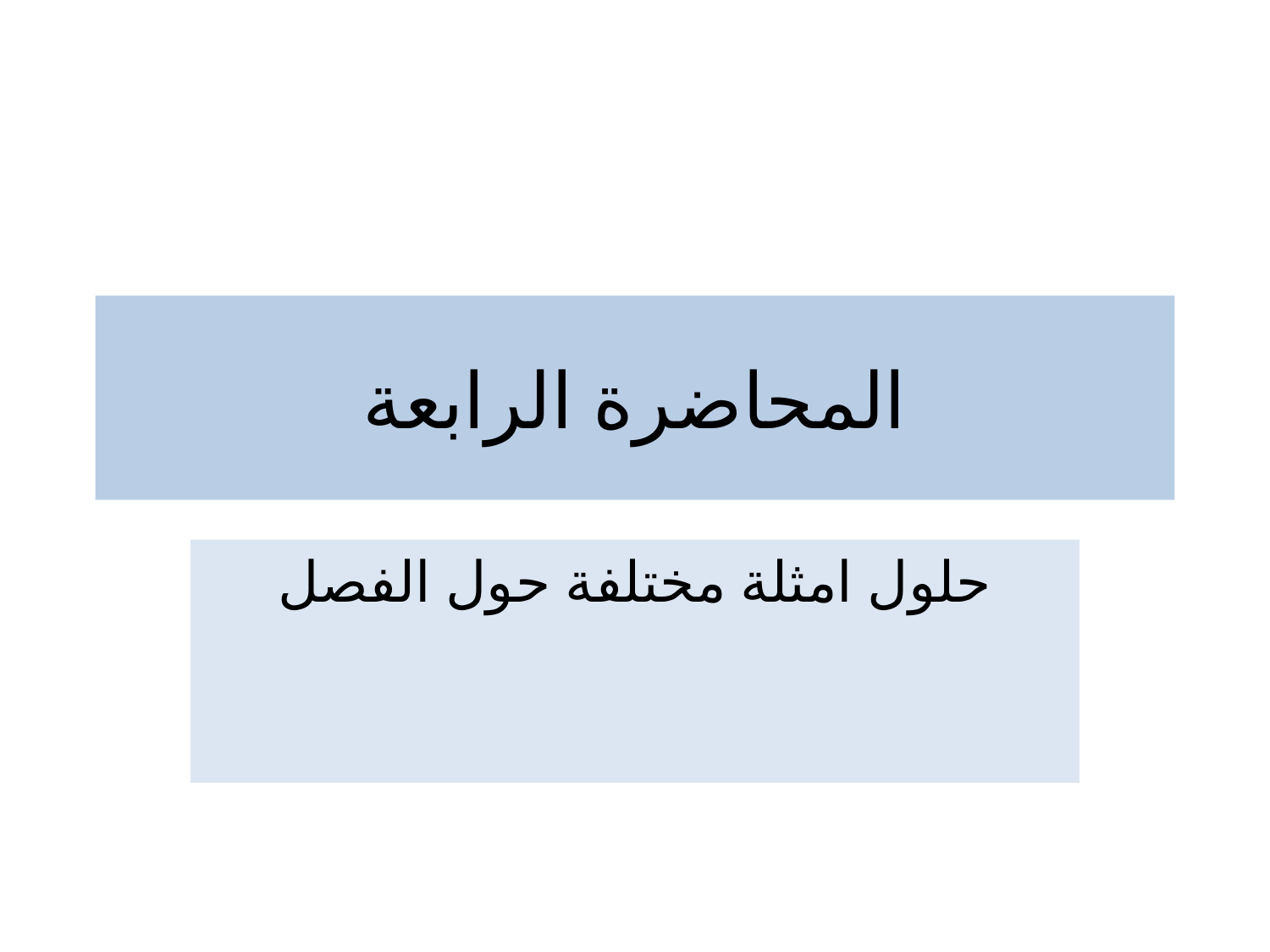

# المحاضرة الرابعة
حلول امثلة مختلفة حول الفصل